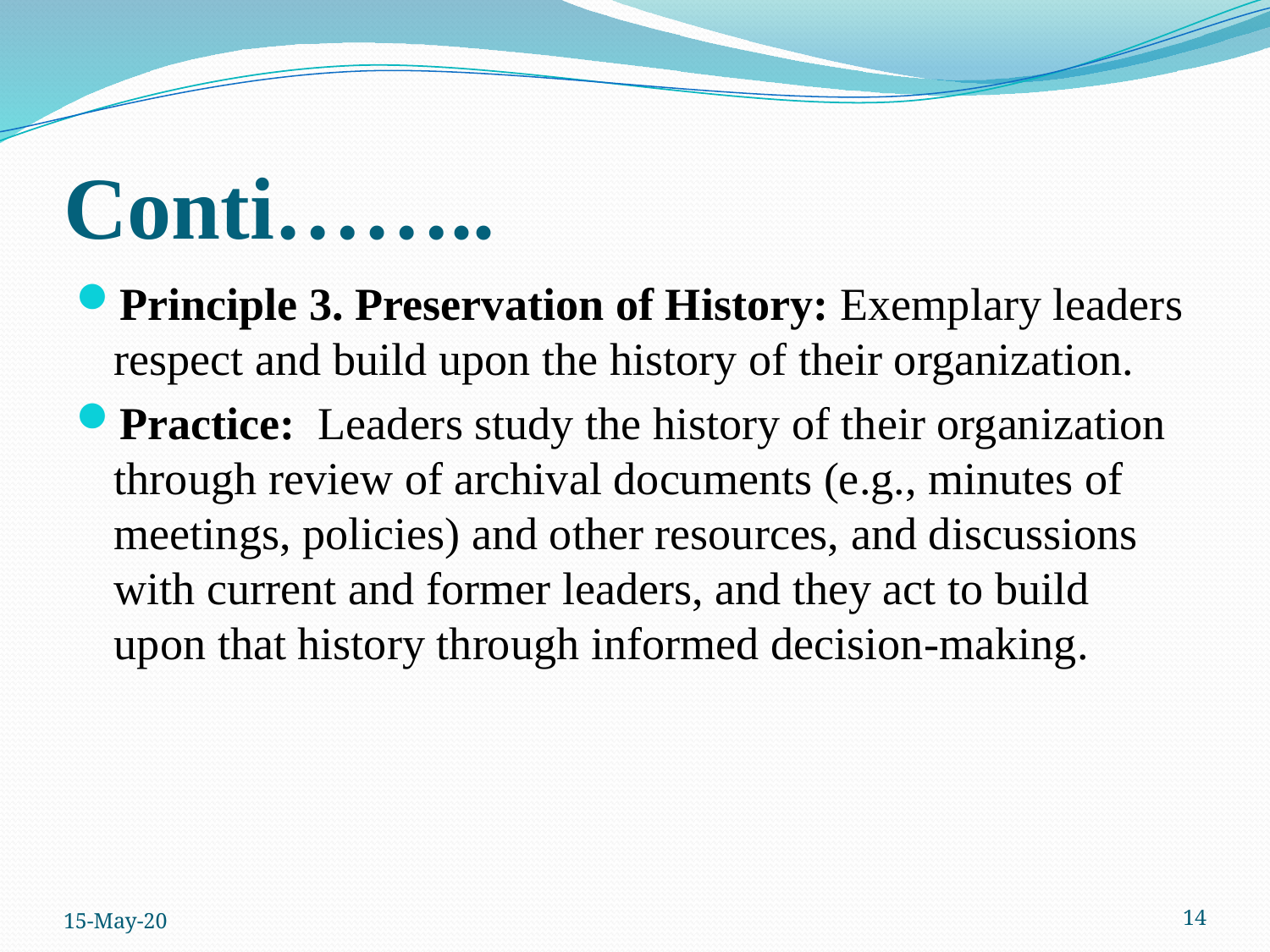

# Conti……..
Principle 3. Preservation of History: Exemplary leaders respect and build upon the history of their organization.
Practice:  Leaders study the history of their organization through review of archival documents (e.g., minutes of meetings, policies) and other resources, and discussions with current and former leaders, and they act to build upon that history through informed decision-making.
15-May-20
14